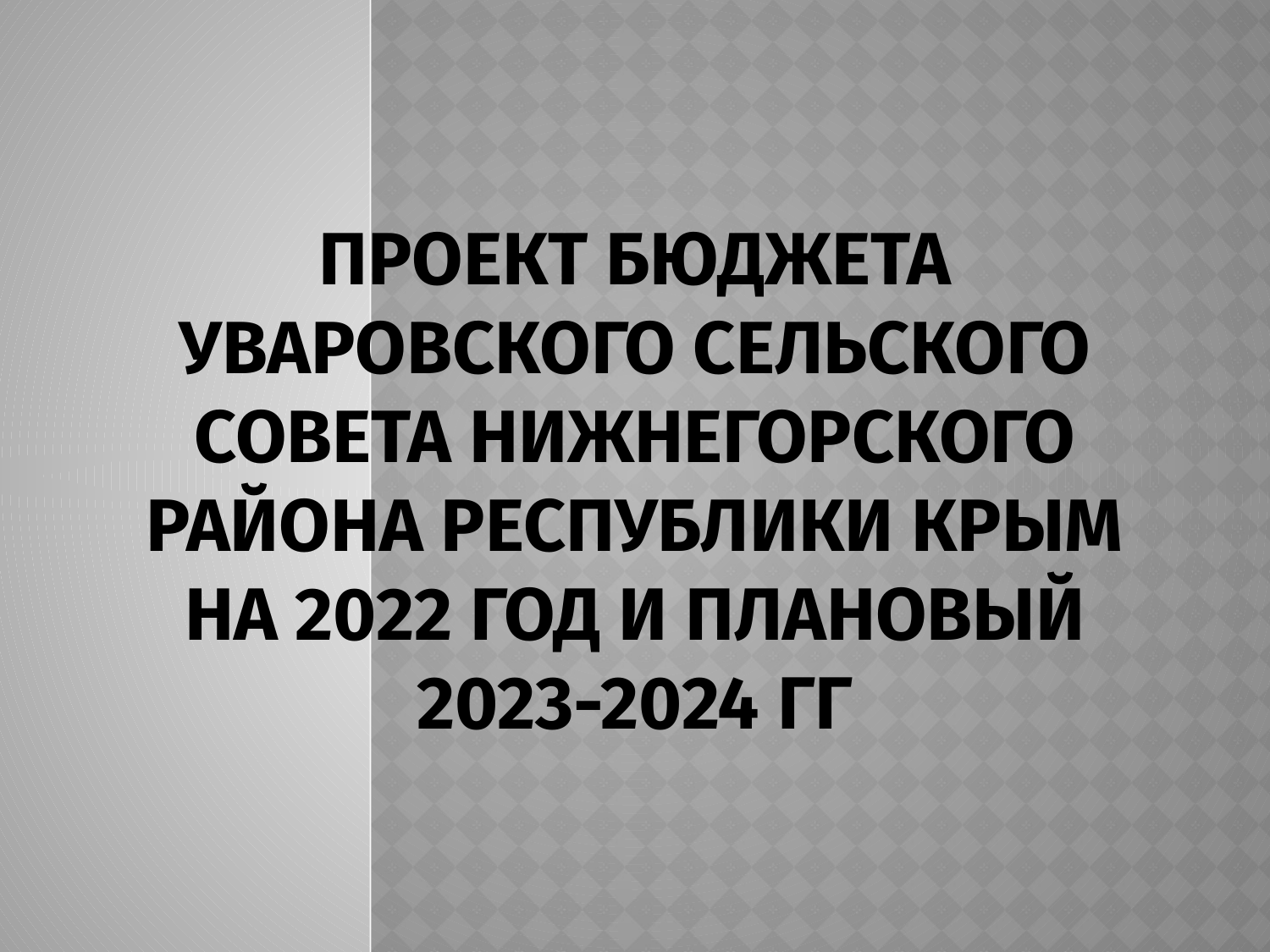

# Проект бюджета Уваровского сельского совета Нижнегорского района Республики Крым на 2022 год и плановый 2023-2024 гг